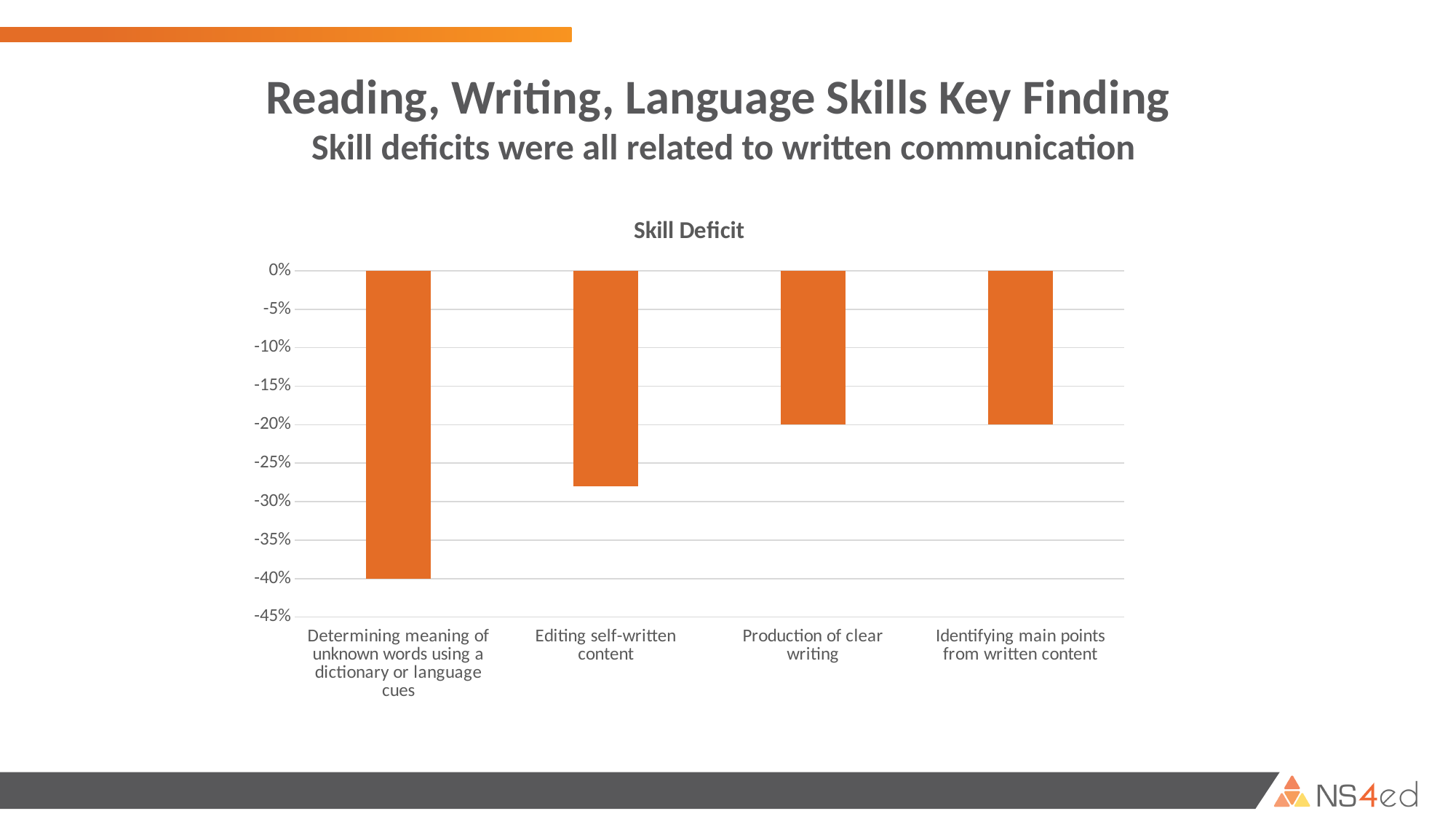

Reading, Writing, Language Skills Key Finding
Skill deficits were all related to written communication

### Chart:

| Category | Skill Deficit |
|---|---|
| Determining meaning of unknown words using a dictionary or language cues | -0.4 |
| Editing self-written content | -0.28 |
| Production of clear writing | -0.19999999999999996 |
| Identifying main points from written content | -0.20000000000000007 |